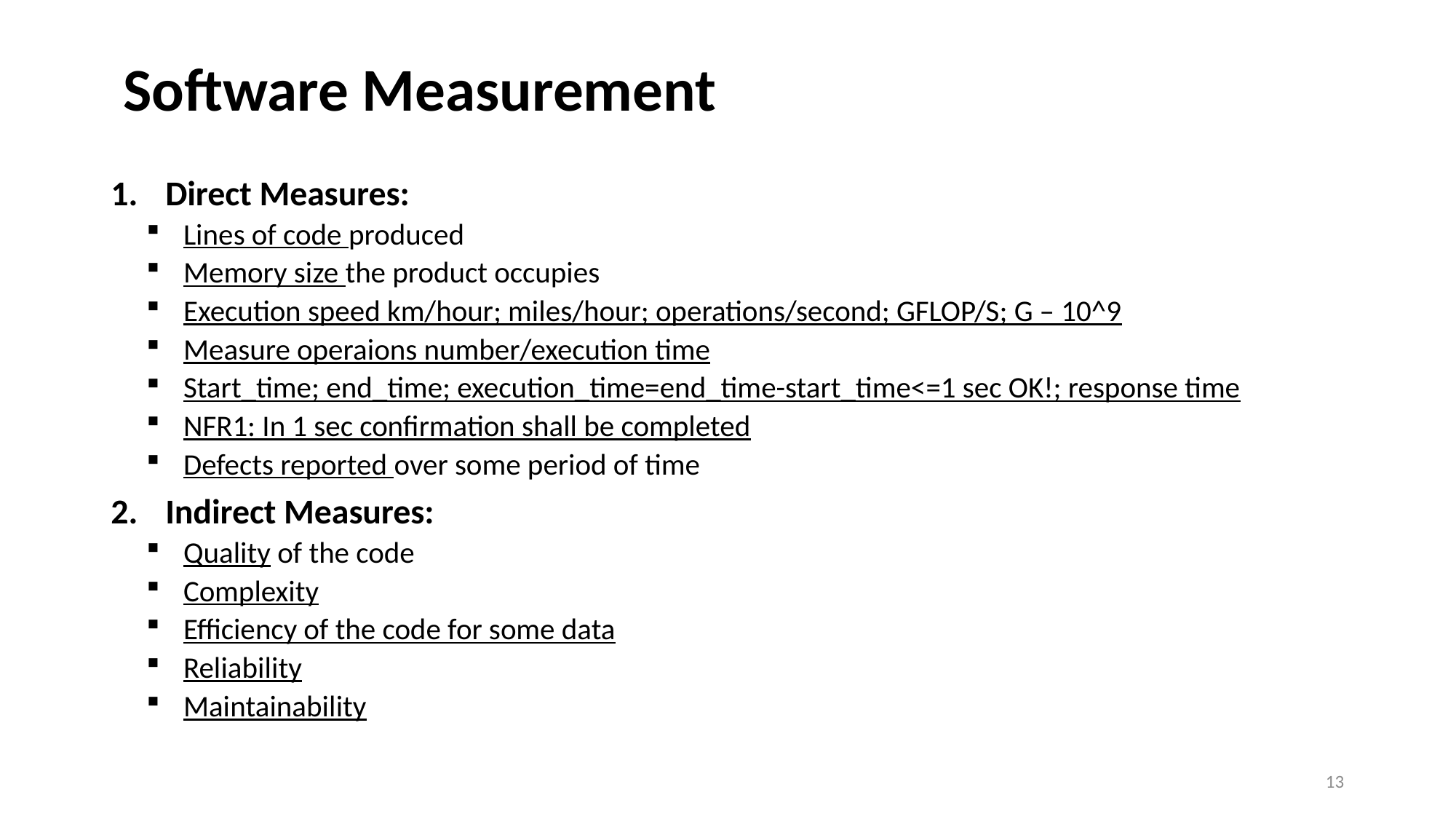

Software Measurement
Direct Measures:
Lines of code produced
Memory size the product occupies
Execution speed km/hour; miles/hour; operations/second; GFLOP/S; G – 10^9
Measure operaions number/execution time
Start_time; end_time; execution_time=end_time-start_time<=1 sec OK!; response time
NFR1: In 1 sec confirmation shall be completed
Defects reported over some period of time
Indirect Measures:
Quality of the code
Complexity
Efficiency of the code for some data
Reliability
Maintainability

13